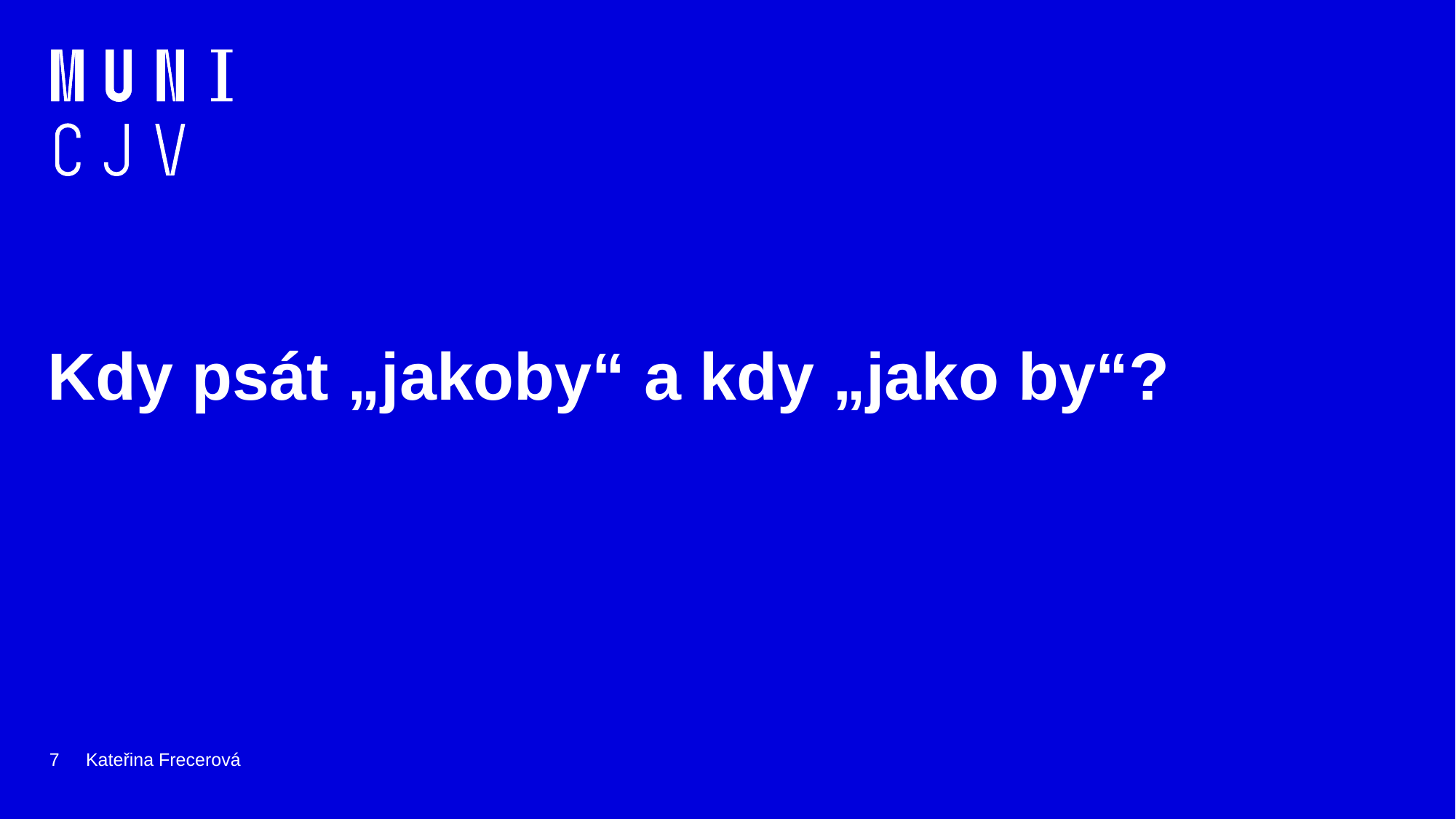

# Kdy psát „jakoby“ a kdy „jako by“?

7
Kateřina Frecerová